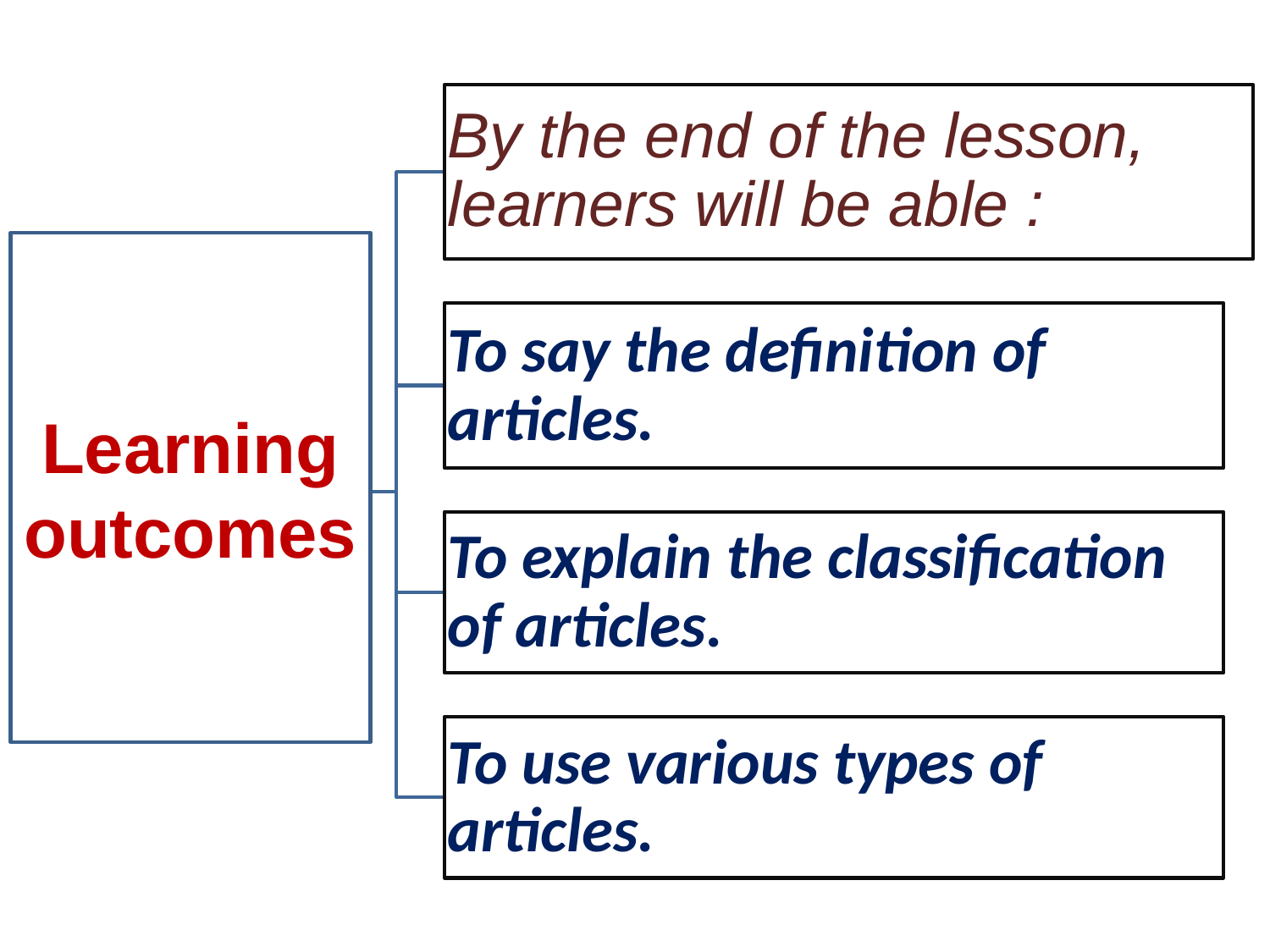

By the end of the lesson, learners will be able :
To say the definition of articles.
To explain the classification of articles.
To use various types of  articles.
Learning outcomes